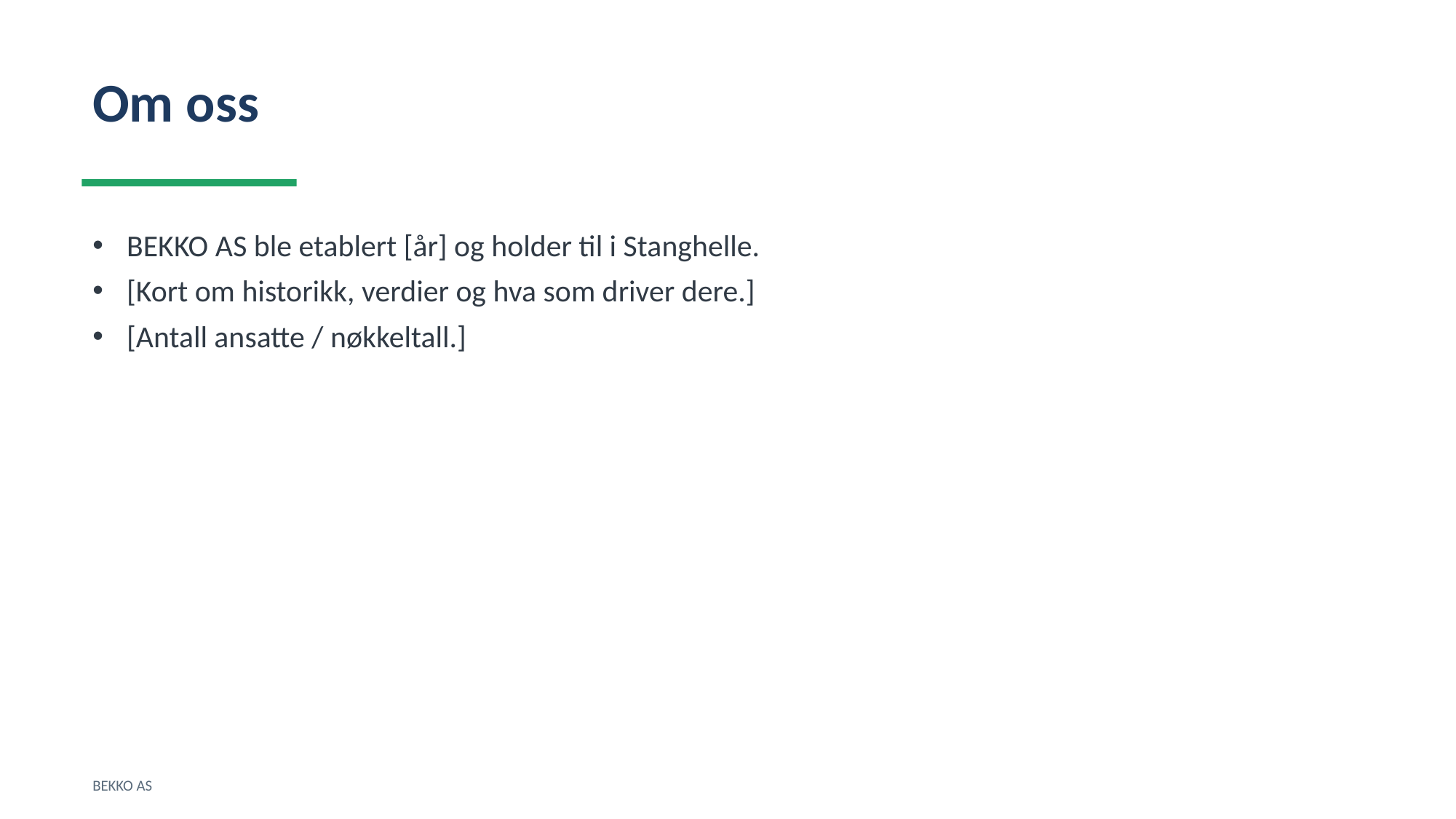

Om oss

BEKKO AS ble etablert [år] og holder til i Stanghelle.
[Kort om historikk, verdier og hva som driver dere.]
[Antall ansatte / nøkkeltall.]
BEKKO AS